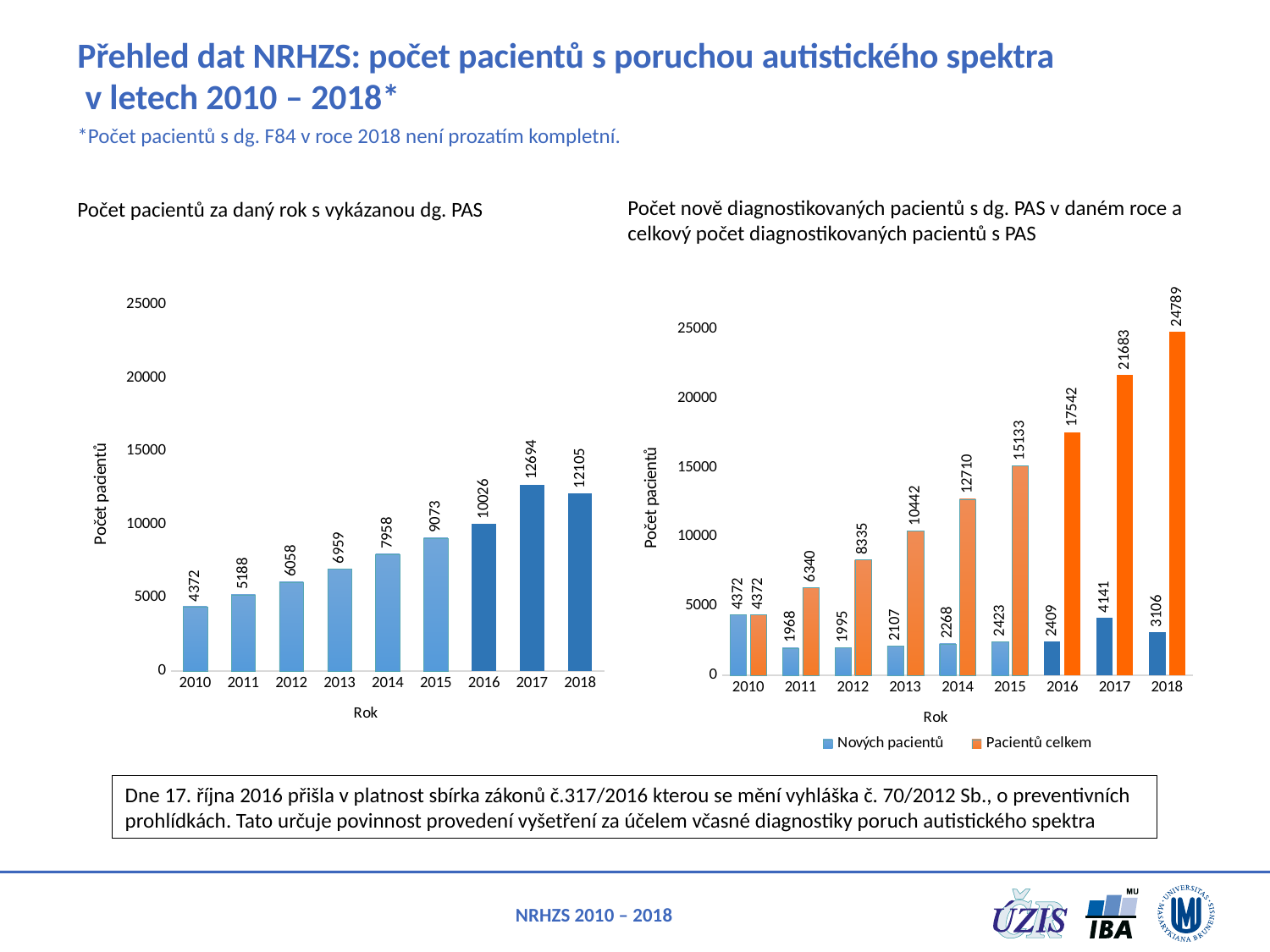

# Přehled dat NRHZS: počet pacientů s poruchou autistického spektra v letech 2010 – 2018*
*Počet pacientů s dg. F84 v roce 2018 není prozatím kompletní.
Počet nově diagnostikovaných pacientů s dg. PAS v daném roce a celkový počet diagnostikovaných pacientů s PAS
Počet pacientů za daný rok s vykázanou dg. PAS

### Chart

| Category |  |
|---|---|
| 2010 | 4372.0 |
| 2011 | 5188.0 |
| 2012 | 6058.0 |
| 2013 | 6959.0 |
| 2014 | 7958.0 |
| 2015 | 9073.0 |
| 2016 | 10026.0 |
| 2017 | 12694.0 |
| 2018 | 12105.0 |

### Chart

| Category | Nových pacientů | Pacientů celkem |
|---|---|---|
| 2010 | 4372.0 | 4372.0 |
| 2011 | 1968.0 | 6340.0 |
| 2012 | 1995.0 | 8335.0 |
| 2013 | 2107.0 | 10442.0 |
| 2014 | 2268.0 | 12710.0 |
| 2015 | 2423.0 | 15133.0 |
| 2016 | 2409.0 | 17542.0 |
| 2017 | 4141.0 | 21683.0 |
| 2018 | 3106.0 | 24789.0 |
Dne 17. října 2016 přišla v platnost sbírka zákonů č.317/2016 kterou se mění vyhláška č. 70/2012 Sb., o preventivních prohlídkách. Tato určuje povinnost provedení vyšetření za účelem včasné diagnostiky poruch autistického spektra